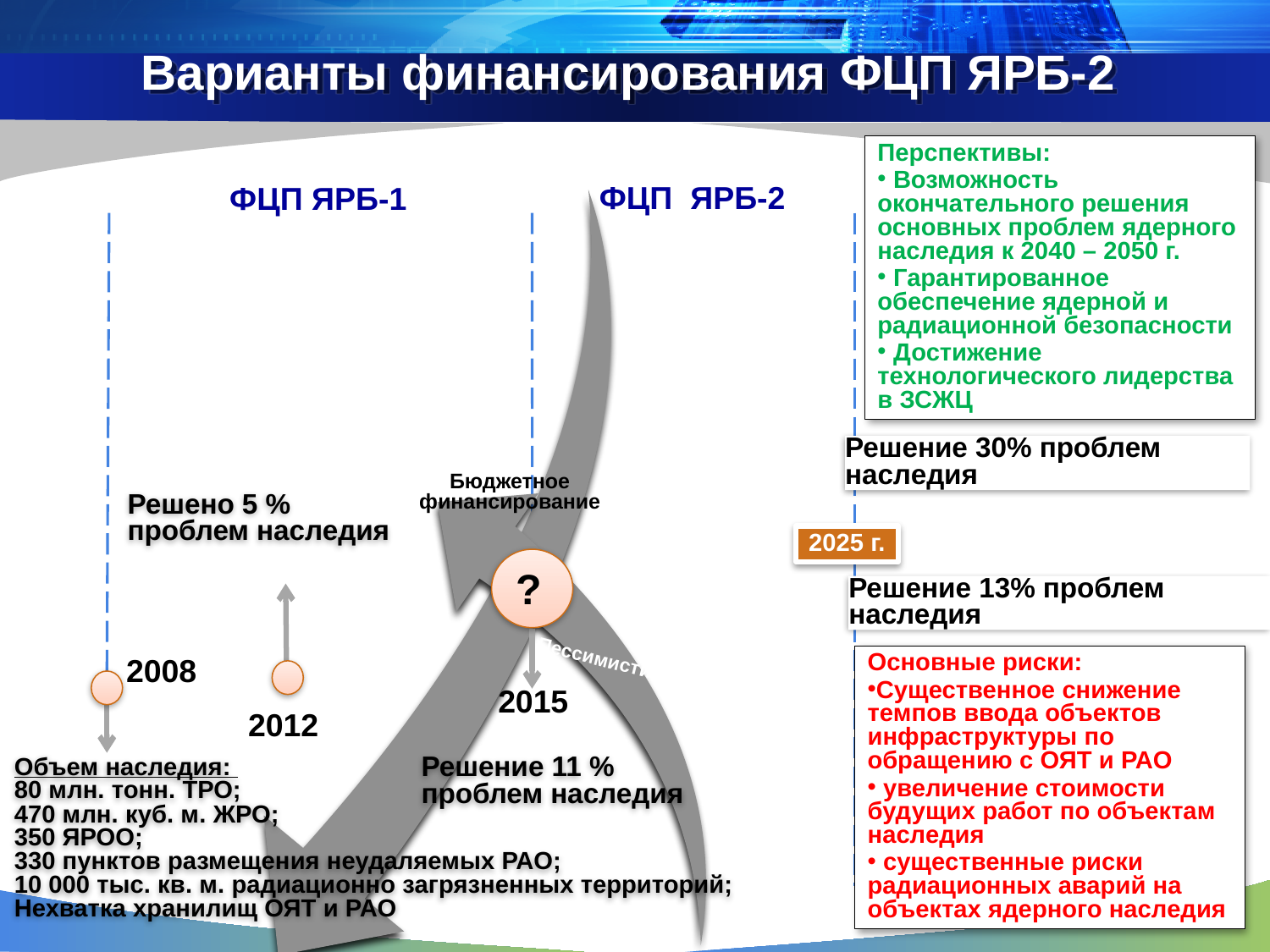

# Варианты финансирования ФЦП ЯРБ-2
Перспективы:
 Возможность окончательного решения основных проблем ядерного наследия к 2040 – 2050 г.
 Гарантированное обеспечение ядерной и радиационной безопасности
 Достижение технологического лидерства в ЗСЖЦ
ФЦП  ЯРБ-2

ФЦП ЯРБ-1

Решение 30% проблем наследия
Бюджетное финансирование
?
Решено 5 % проблем наследия
Базовый вариант
2025 г.

Решение 13% проблем наследия
Основные риски:
Существенное снижение темпов ввода объектов инфраструктуры по обращению с ОЯТ и РАО
 увеличение стоимости будущих работ по объектам наследия
 существенные риски радиационных аварий на объектах ядерного наследия
2008

Пессимистический вариант

2015
2012
Решение 11 % проблем наследия
Объем наследия:
80 млн. тонн. ТРО;
470 млн. куб. м. ЖРО;
350 ЯРОО;
330 пунктов размещения неудаляемых РАО;
10 000 тыс. кв. м. радиационно загрязненных территорий;
Нехватка хранилищ ОЯТ и РАО